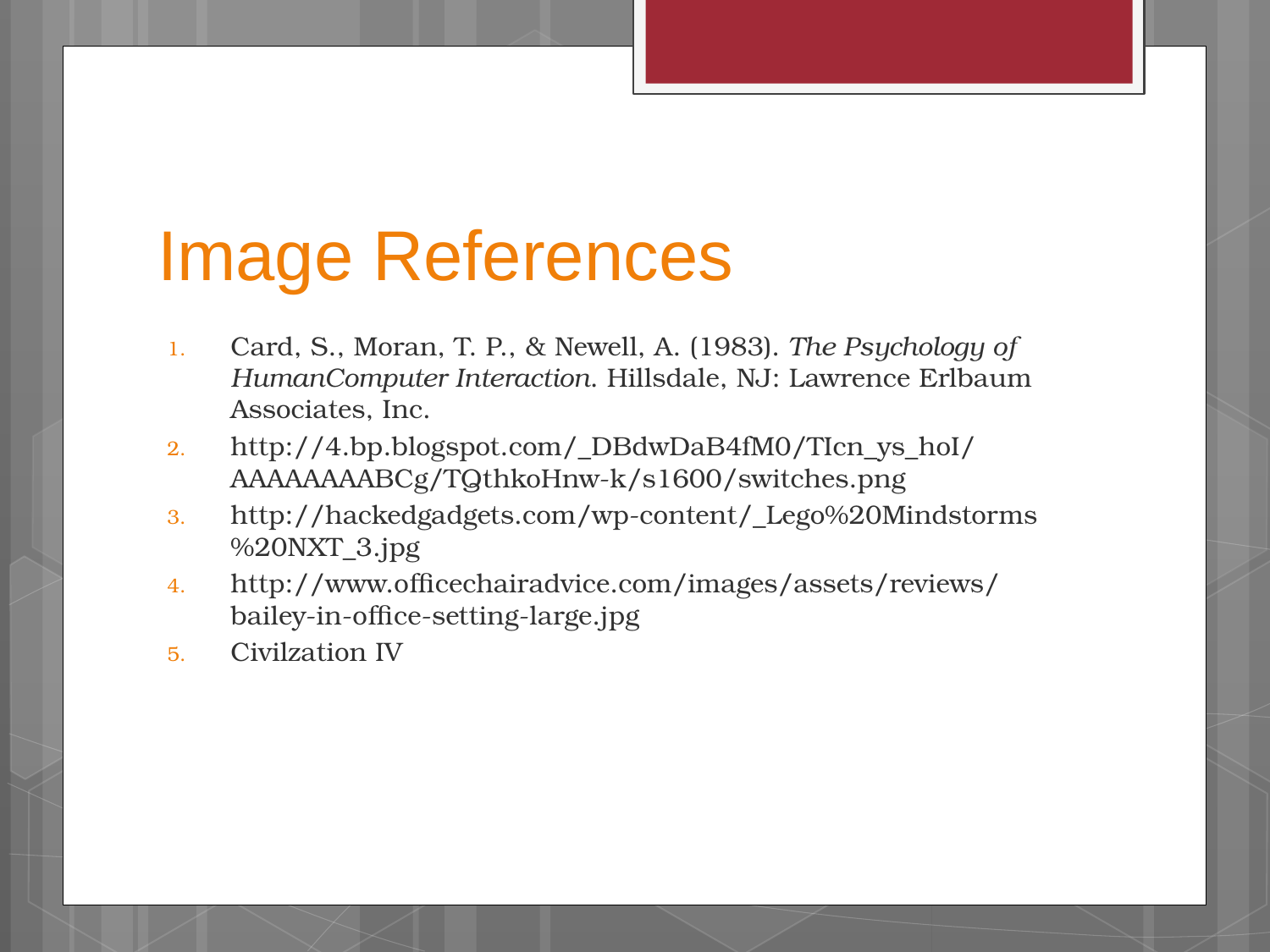

# Image References
Card, S., Moran, T. P., & Newell, A. (1983). The Psychology of HumanComputer Interaction. Hillsdale, NJ: Lawrence Erlbaum Associates, Inc.
http://4.bp.blogspot.com/_DBdwDaB4fM0/TIcn_ys_hoI/AAAAAAAABCg/TQthkoHnw-k/s1600/switches.png
http://hackedgadgets.com/wp-content/_Lego%20Mindstorms%20NXT_3.jpg
http://www.officechairadvice.com/images/assets/reviews/bailey-in-office-setting-large.jpg
Civilzation IV